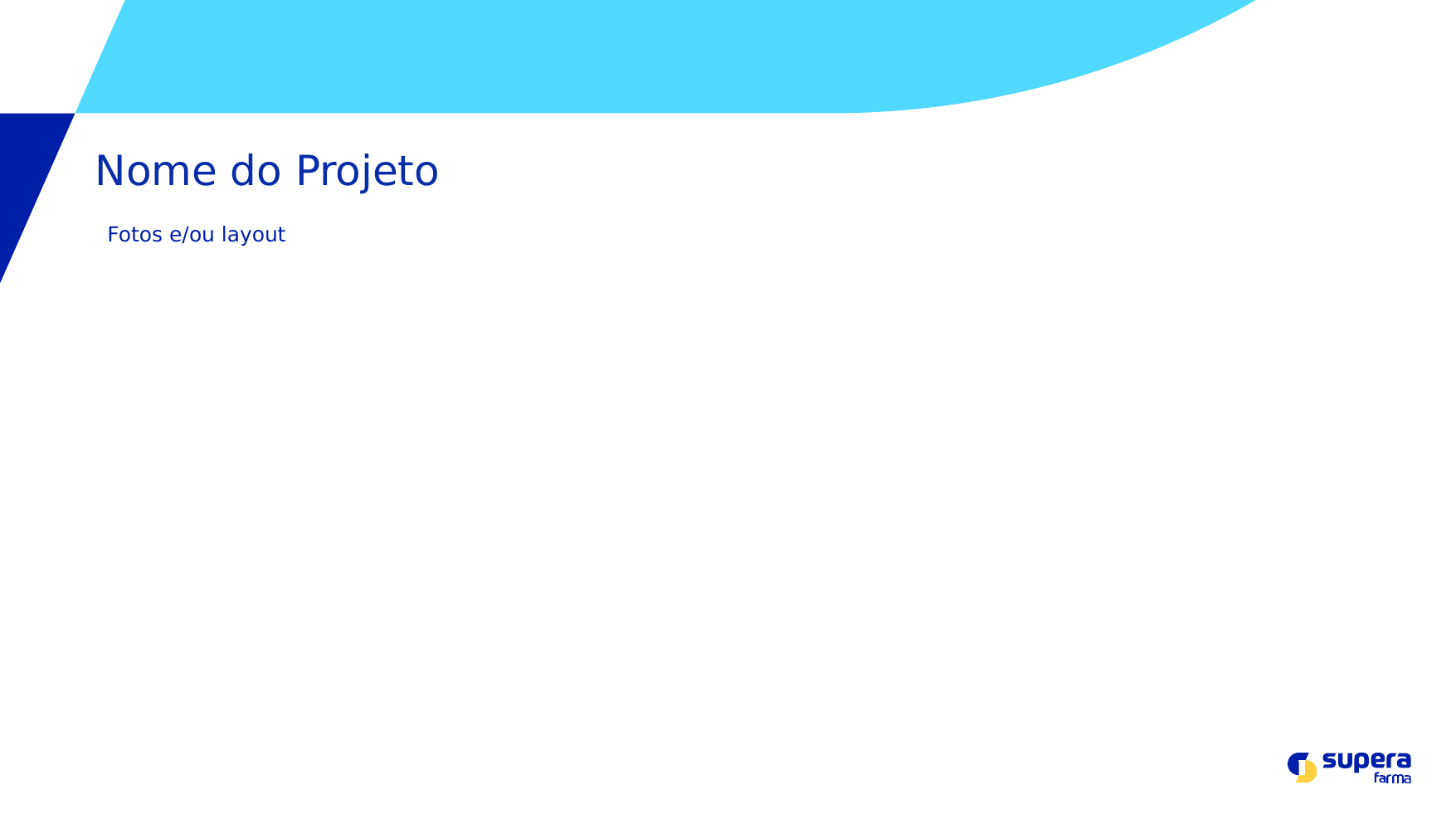

# Nome do Projeto
Fotos e/ou layout